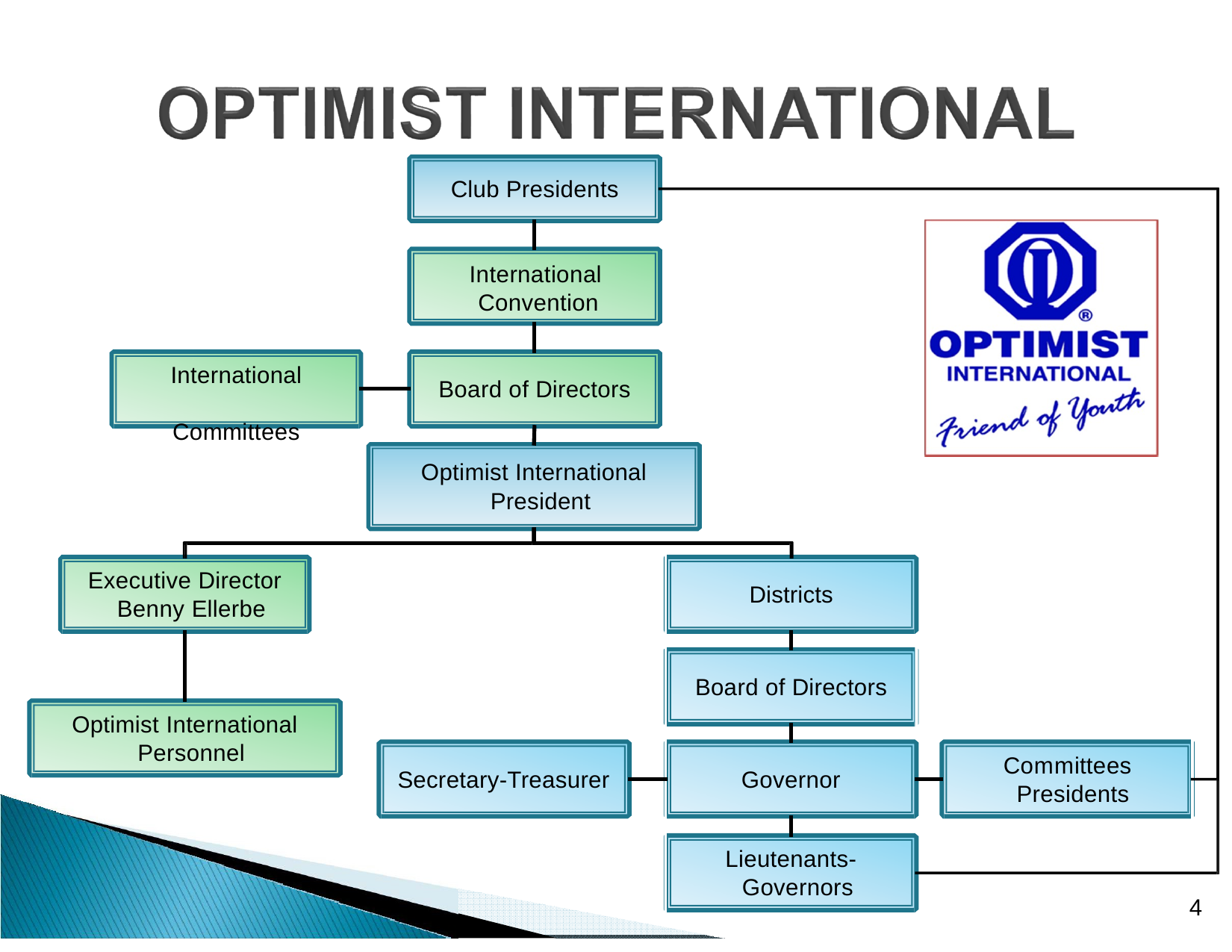

Club Presidents

International  Convention

International  Committees
Board of Directors

Optimist International  President

Executive Director  Benny Ellerbe
Districts

Board of Directors

Optimist International  Personnel

Committees  Presidents
Secretary-Treasurer
Governor

Lieutenants-  Governors
4